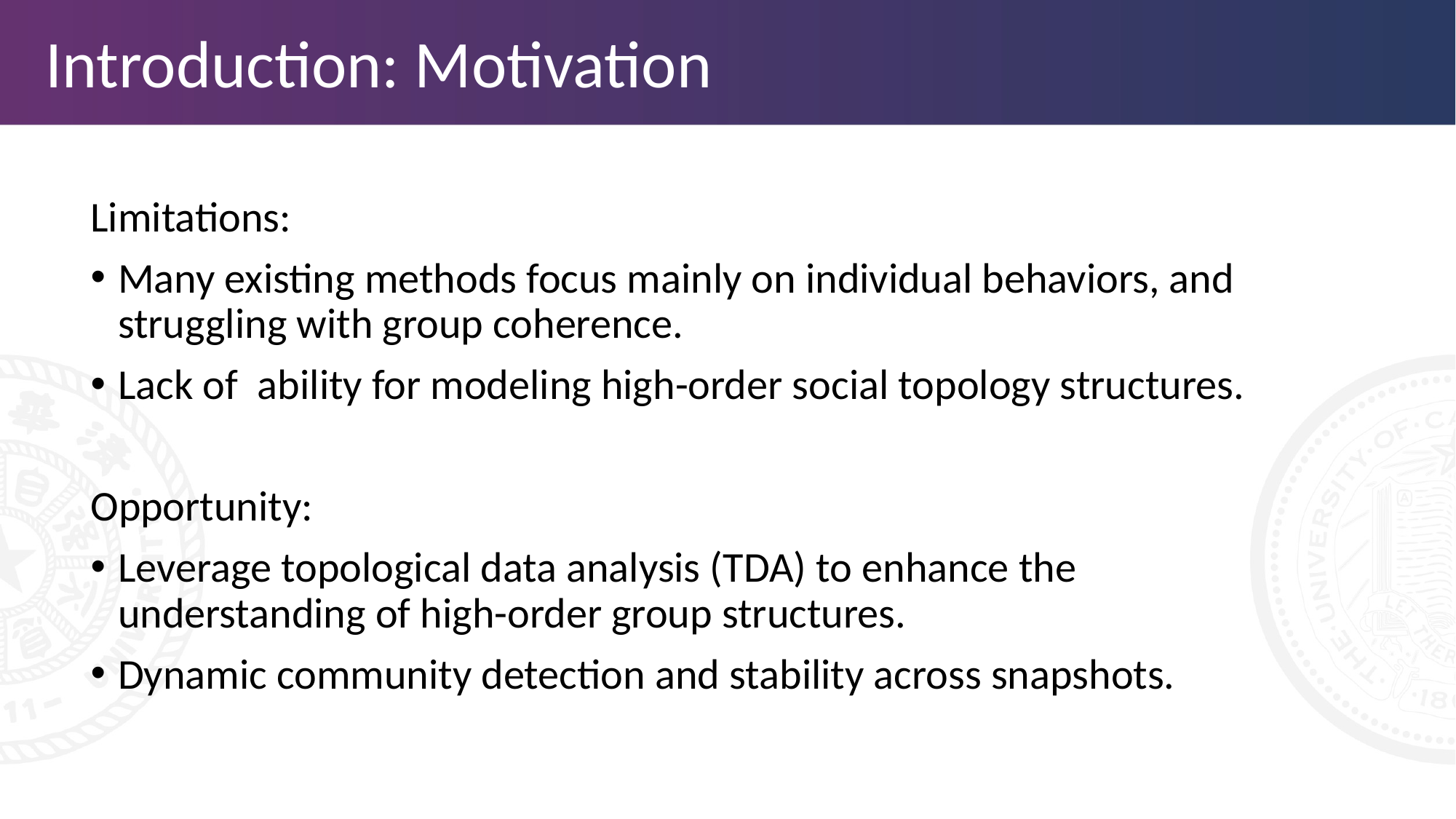

# Introduction: Motivation
Limitations:
Many existing methods focus mainly on individual behaviors, and struggling with group coherence.
Lack of  ability for modeling high-order social topology structures.

Opportunity:
Leverage topological data analysis (TDA) to enhance the understanding of high-order group structures.
Dynamic community detection and stability across snapshots.